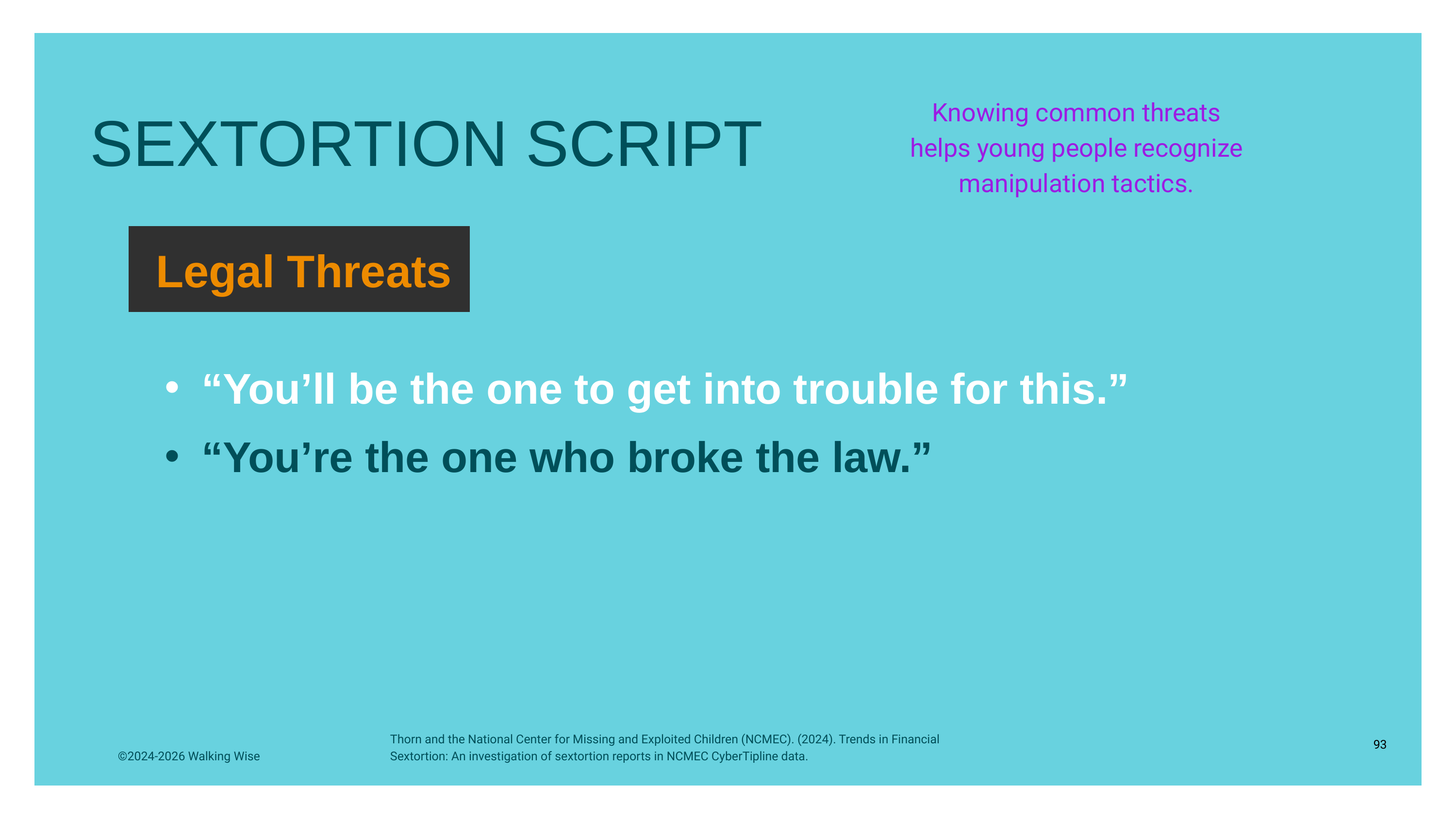

LESSON PLANS
SEXTORTION SCRIPT
Knowing common threats helps young people recognize manipulation tactics.

Legal Threats
“You’ll be the one to get into trouble for this.”
“You’re the one who broke the law.”
Thorn and the National Center for Missing and Exploited Children (NCMEC). (2024). Trends in Financial Sextortion: An investigation of sextortion reports in NCMEC CyberTipline data.
93
©2024-2026 Walking Wise
3